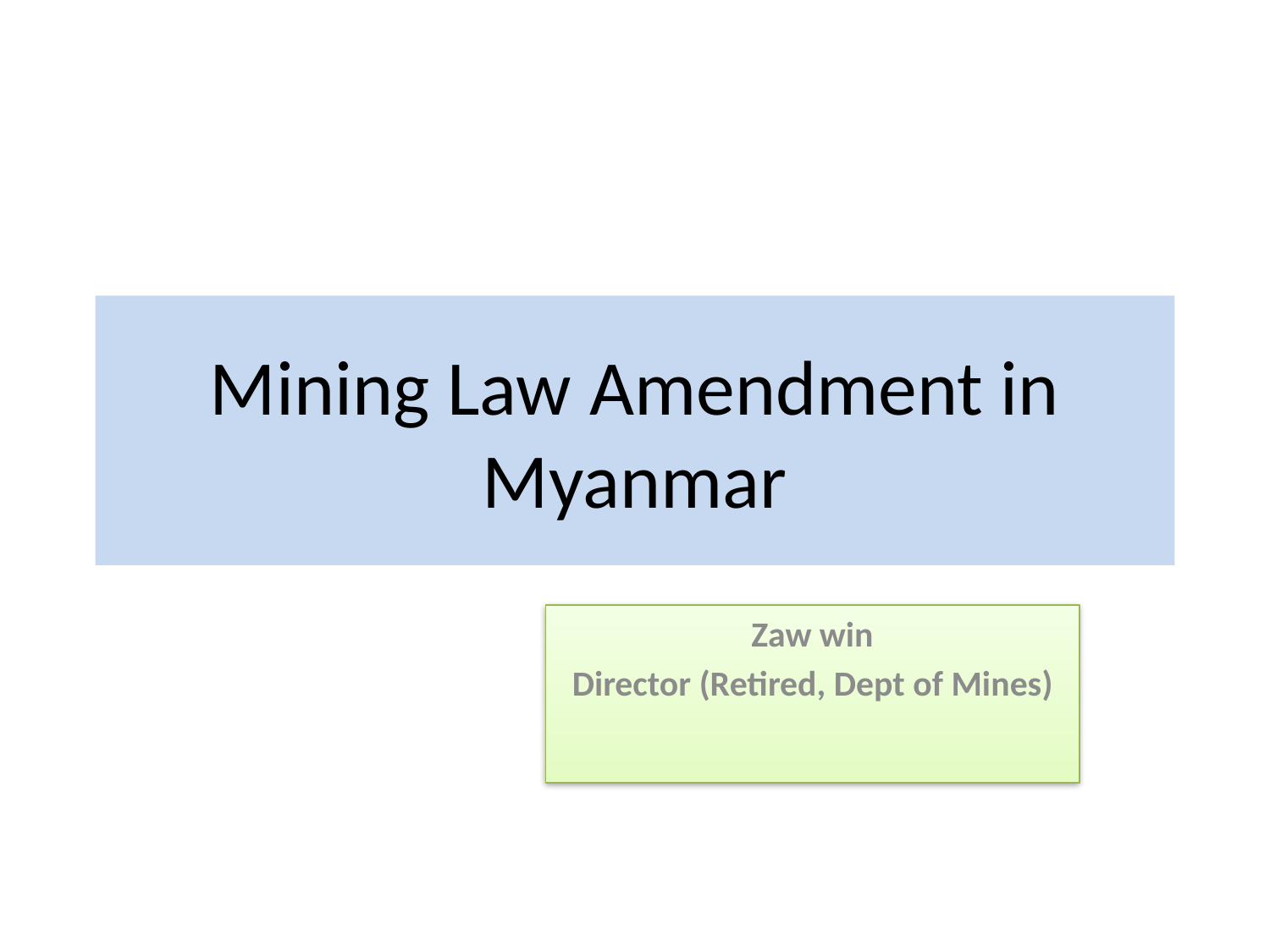

# Mining Law Amendment in Myanmar
Zaw win
Director (Retired, Dept of Mines)